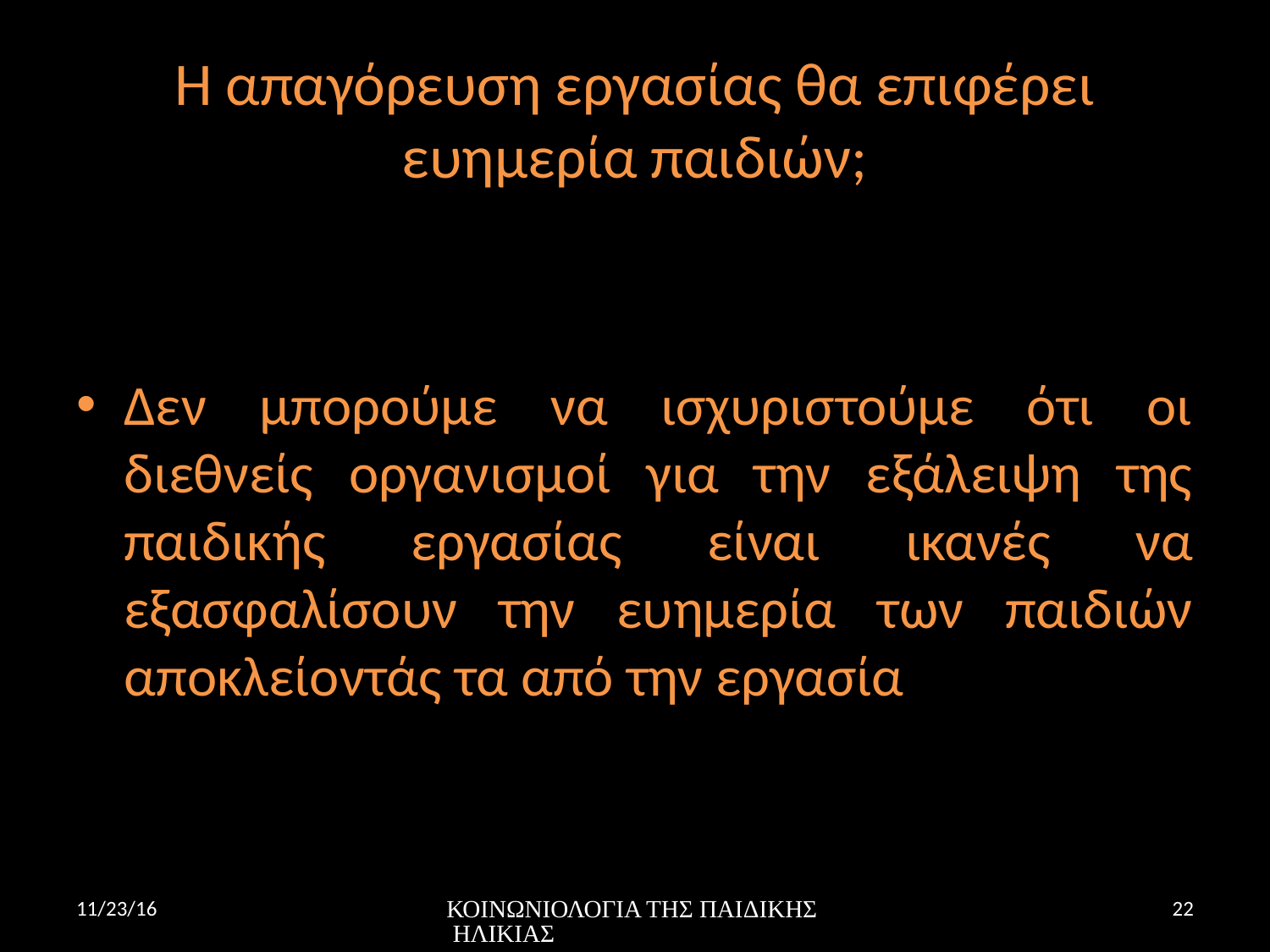

# Η απαγόρευση εργασίας θα επιφέρει ευημερία παιδιών;
Δεν μπορούμε να ισχυριστούμε ότι οι διεθνείς οργανισμοί για την εξάλειψη της παιδικής εργασίας είναι ικανές να εξασφαλίσουν την ευημερία των παιδιών αποκλείοντάς τα από την εργασία
11/23/16
ΚΟΙΝΩΝΙΟΛΟΓΙΑ ΤΗΣ ΠΑΙΔΙΚΗΣ ΗΛΙΚΙΑΣ
22